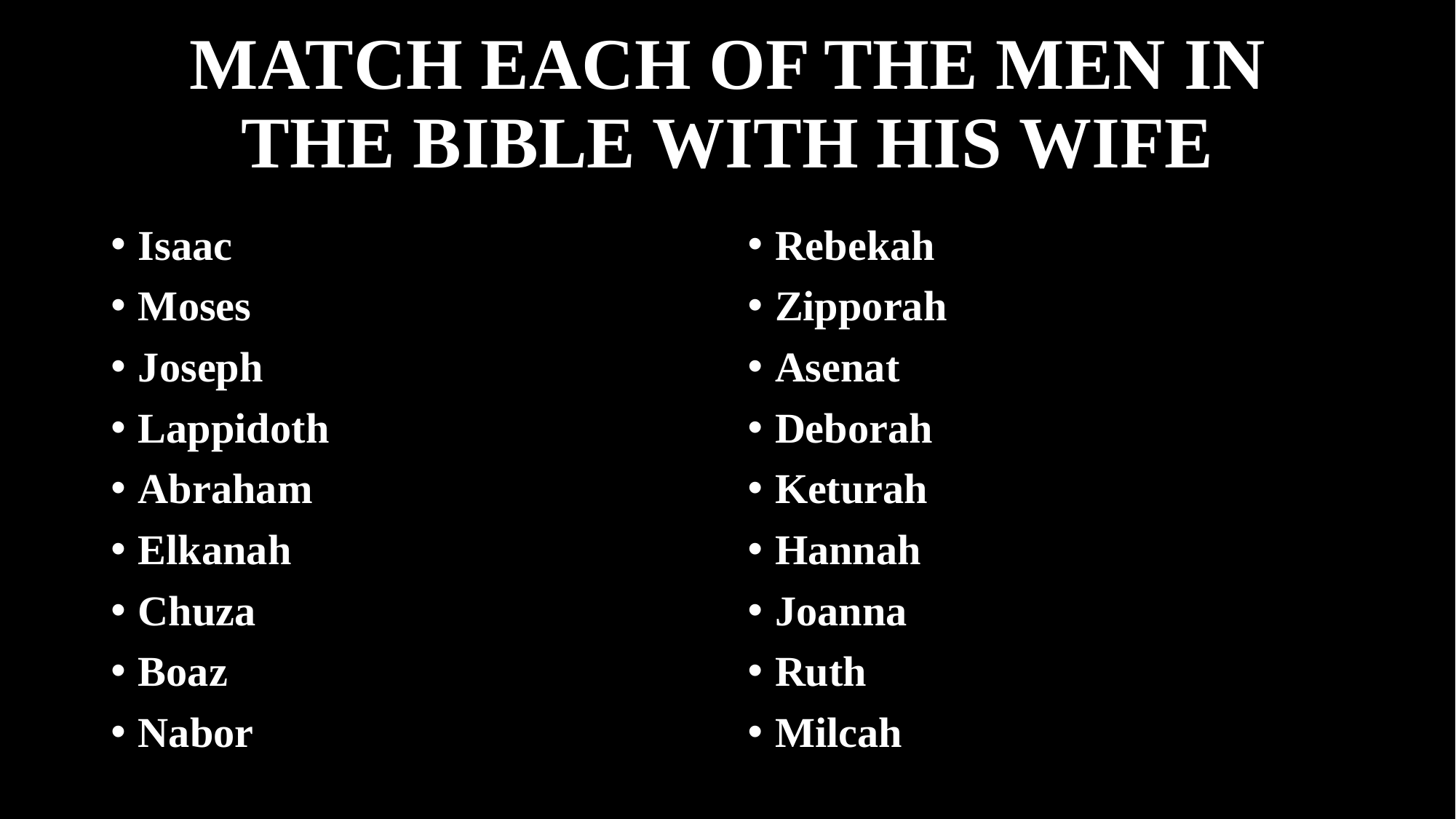

# MATCH EACH OF THE MEN IN THE BIBLE WITH HIS WIFE
Isaac
Moses
Joseph
Lappidoth
Abraham
Elkanah
Chuza
Boaz
Nabor
Rebekah
Zipporah
Asenat
Deborah
Keturah
Hannah
Joanna
Ruth
Milcah